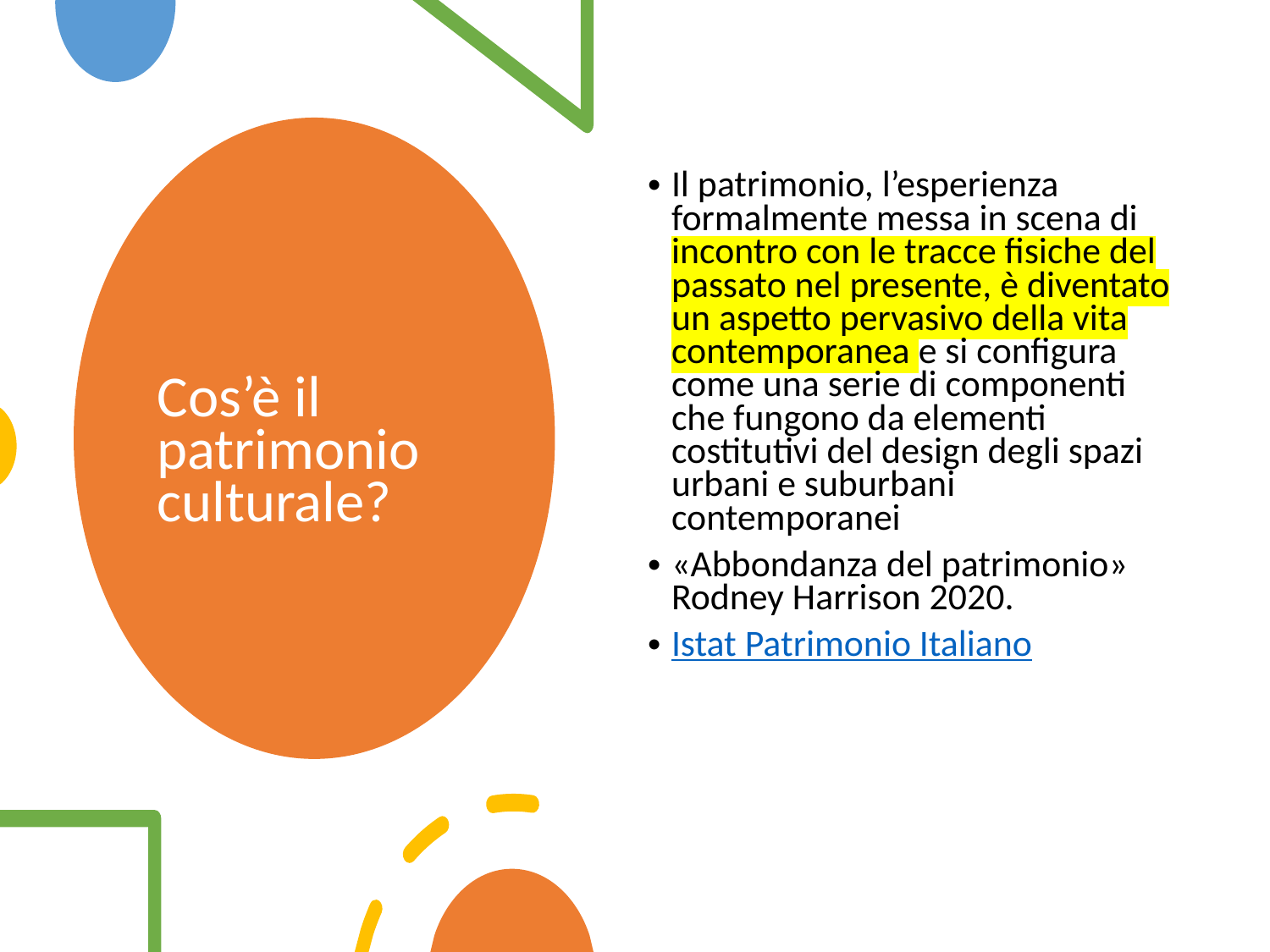

Il patrimonio, l’esperienza formalmente messa in scena di incontro con le tracce fisiche del passato nel presente, è diventato un aspetto pervasivo della vita contemporanea e si configura come una serie di componenti che fungono da elementi costitutivi del design degli spazi urbani e suburbani contemporanei
«Abbondanza del patrimonio» Rodney Harrison 2020.
Istat Patrimonio Italiano

# Cos’è il patrimonio culturale?